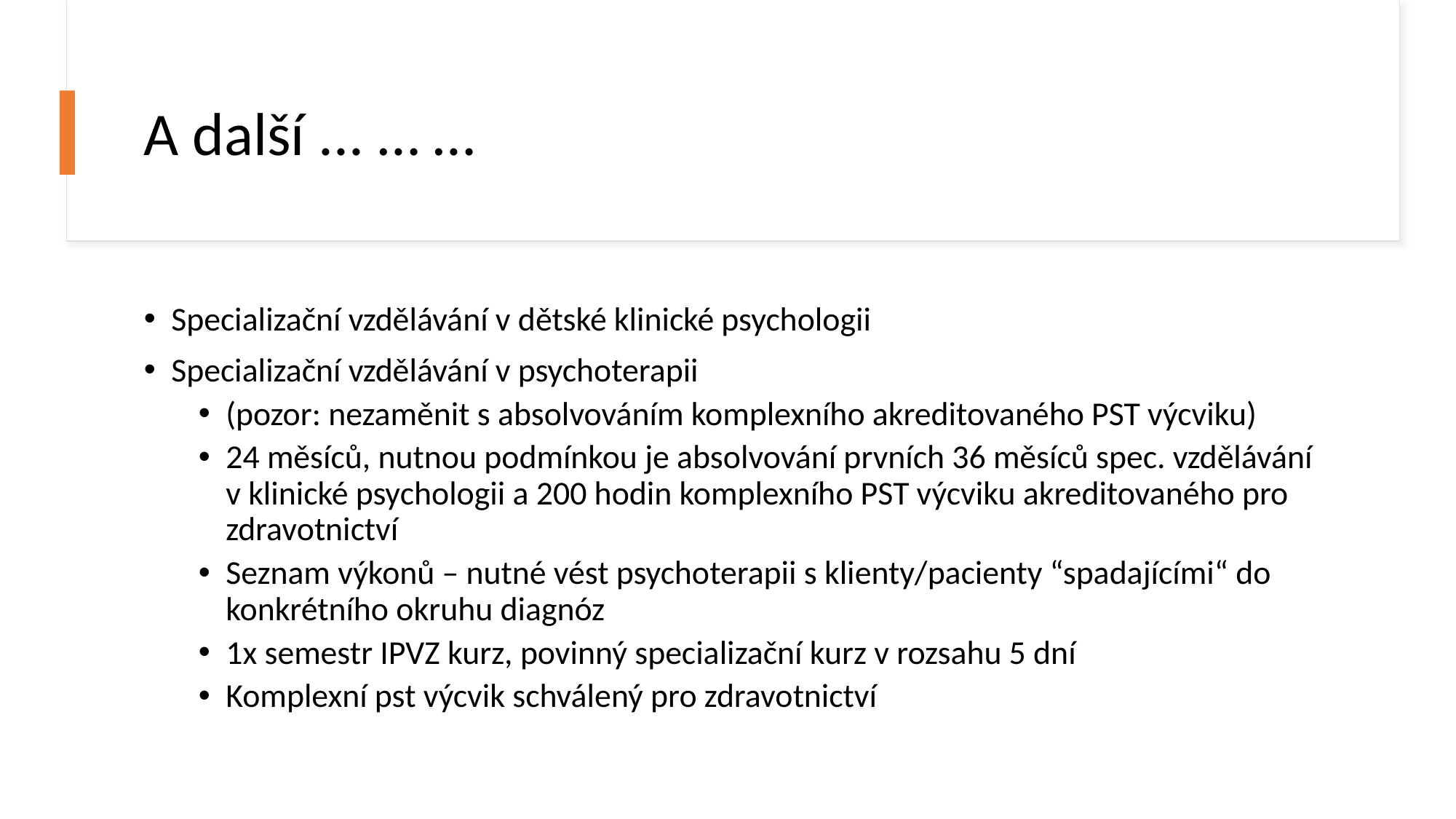

# A další ... … …

Specializační vzdělávání v dětské klinické psychologii
Specializační vzdělávání v psychoterapii
(pozor: nezaměnit s absolvováním komplexního akreditovaného PST výcviku)
24 měsíců, nutnou podmínkou je absolvování prvních 36 měsíců spec. vzdělávání v klinické psychologii a 200 hodin komplexního PST výcviku akreditovaného pro zdravotnictví
Seznam výkonů – nutné vést psychoterapii s klienty/pacienty “spadajícími“ do konkrétního okruhu diagnóz
1x semestr IPVZ kurz, povinný specializační kurz v rozsahu 5 dní
Komplexní pst výcvik schválený pro zdravotnictví